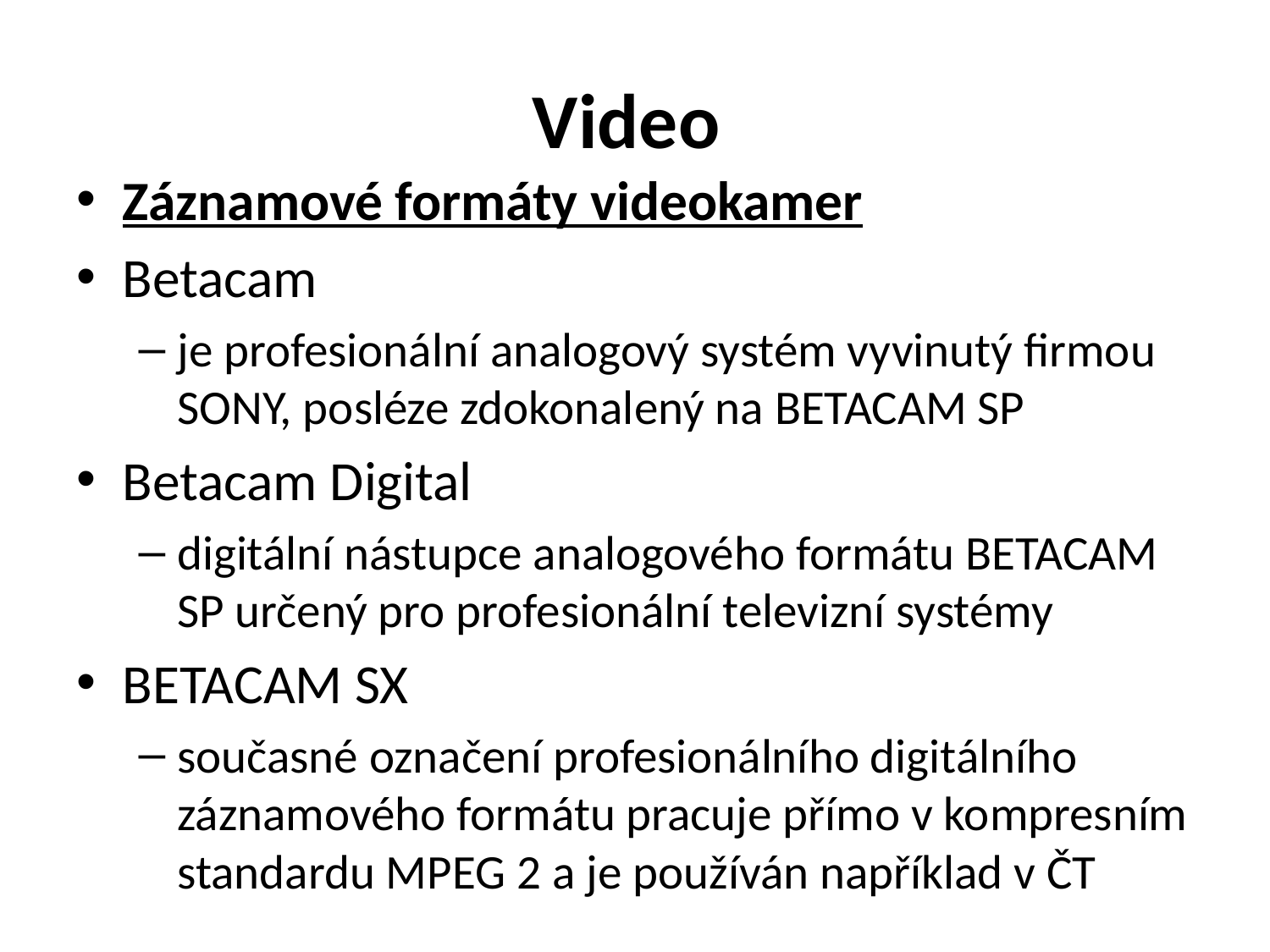

# Video
Záznamové formáty videokamer
Betacam
je profesionální analogový systém vyvinutý firmou SONY, posléze zdokonalený na BETACAM SP
Betacam Digital
digitální nástupce analogového formátu BETACAM SP určený pro profesionální televizní systémy
BETACAM SX
současné označení profesionálního digitálního záznamového formátu pracuje přímo v kompresním standardu MPEG 2 a je používán například v ČT